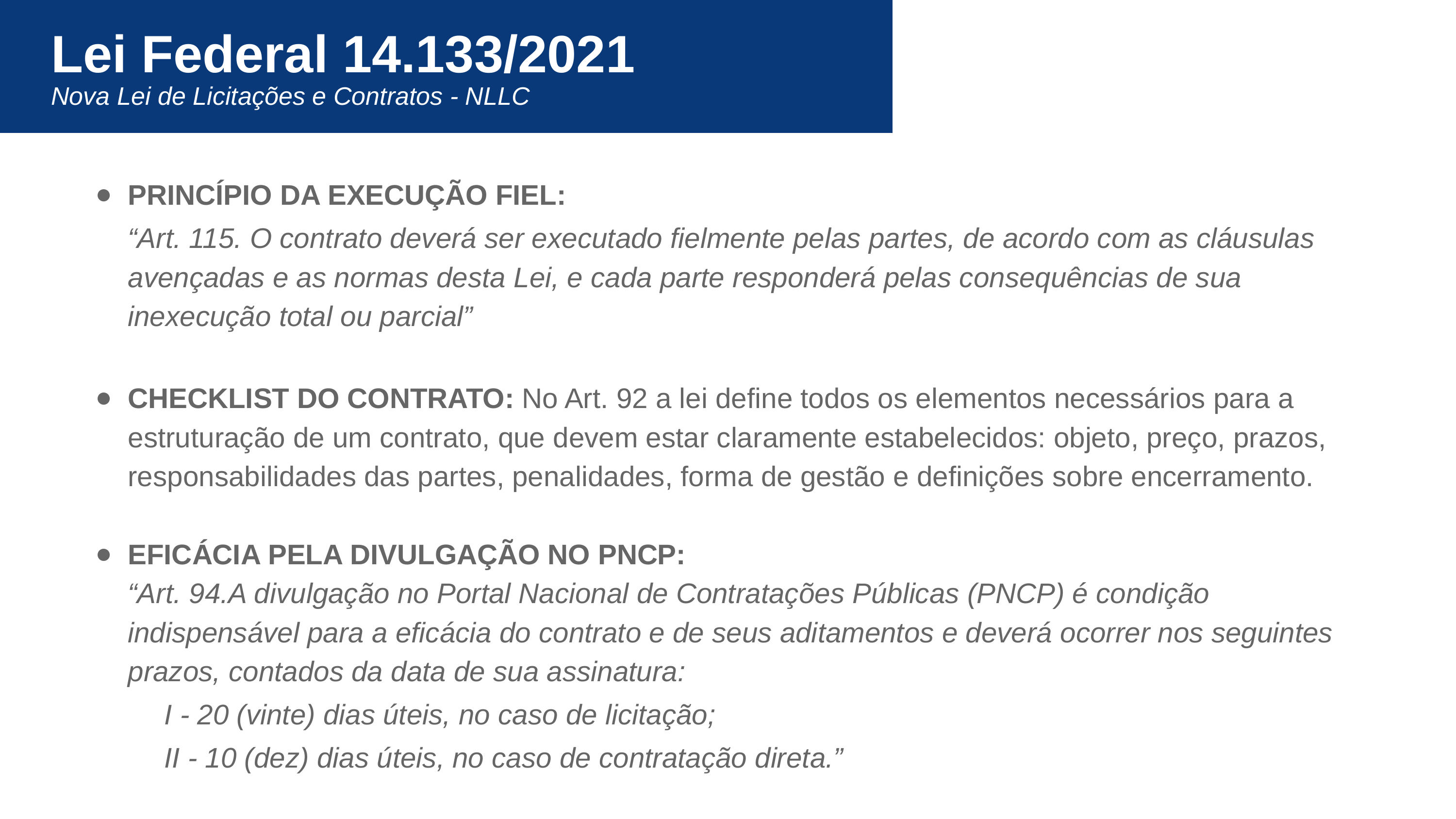

Lei Federal 14.133/2021
Nova Lei de Licitações e Contratos - NLLC
PRINCÍPIO DA EXECUÇÃO FIEL:
“Art. 115. O contrato deverá ser executado fielmente pelas partes, de acordo com as cláusulas avençadas e as normas desta Lei, e cada parte responderá pelas consequências de sua inexecução total ou parcial”

CHECKLIST DO CONTRATO: No Art. 92 a lei define todos os elementos necessários para a estruturação de um contrato, que devem estar claramente estabelecidos: objeto, preço, prazos, responsabilidades das partes, penalidades, forma de gestão e definições sobre encerramento.

EFICÁCIA PELA DIVULGAÇÃO NO PNCP:
“Art. 94.A divulgação no Portal Nacional de Contratações Públicas (PNCP) é condição indispensável para a eficácia do contrato e de seus aditamentos e deverá ocorrer nos seguintes prazos, contados da data de sua assinatura:
I - 20 (vinte) dias úteis, no caso de licitação;
II - 10 (dez) dias úteis, no caso de contratação direta.”